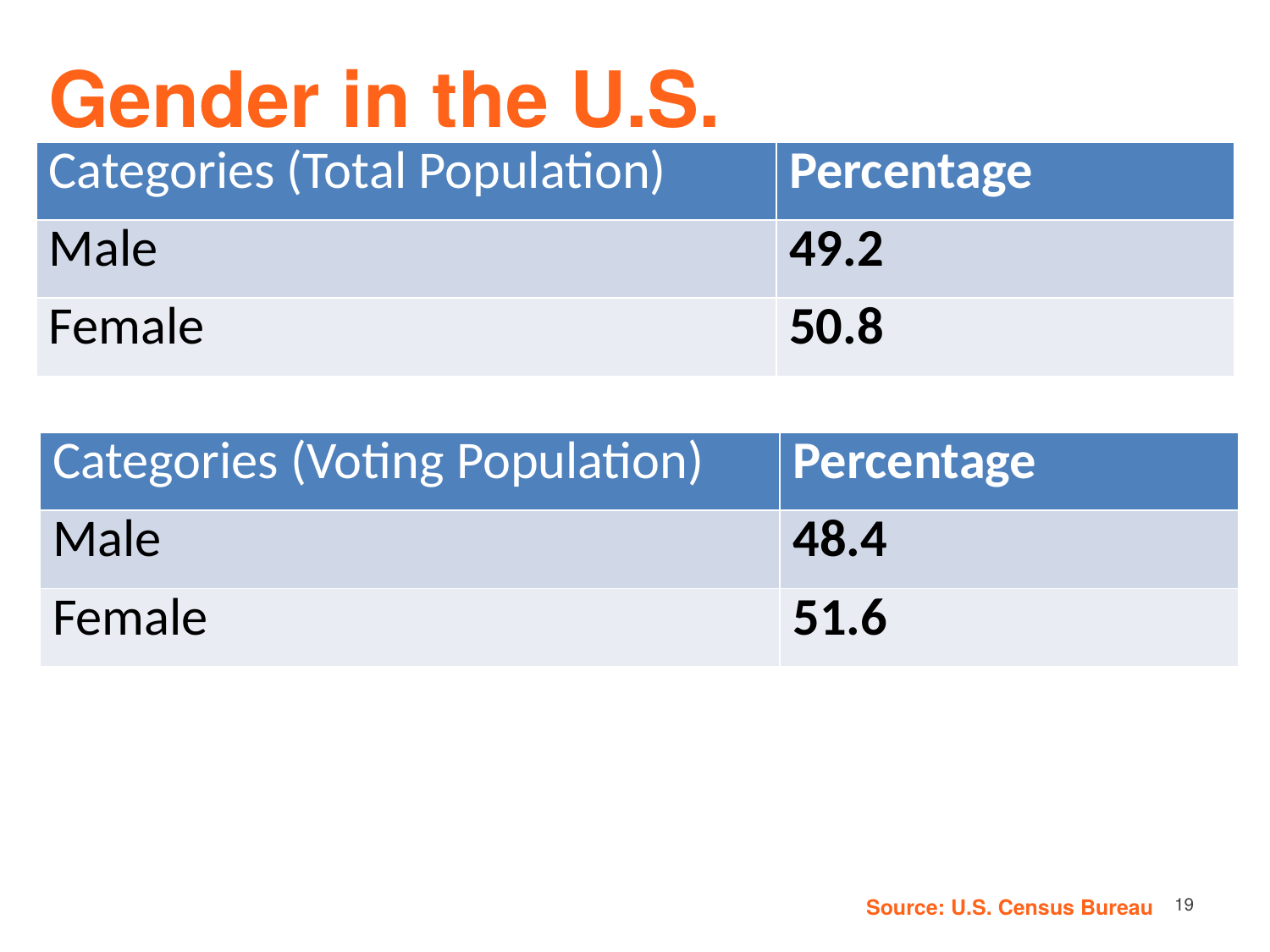

Gender in the U.S.
| Categories (Total Population) | Percentage |
| --- | --- |
| Male | 49.2 |
| Female | 50.8 |
| Categories (Voting Population) | Percentage |
| --- | --- |
| Male | 48.4 |
| Female | 51.6 |
Source: U.S. Census Bureau
19